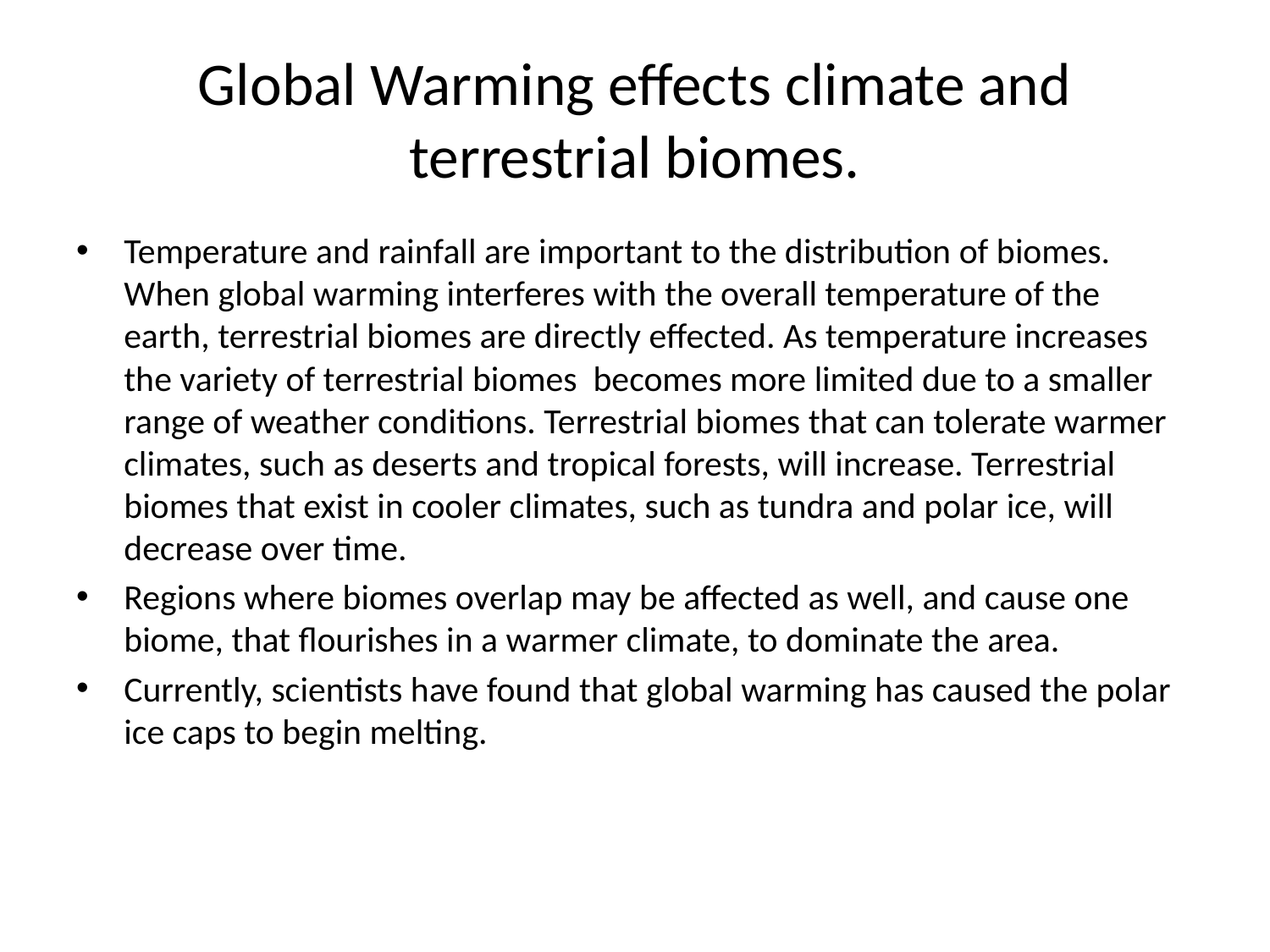

# Global Warming effects climate and terrestrial biomes.
Temperature and rainfall are important to the distribution of biomes. When global warming interferes with the overall temperature of the earth, terrestrial biomes are directly effected. As temperature increases the variety of terrestrial biomes  becomes more limited due to a smaller range of weather conditions. Terrestrial biomes that can tolerate warmer climates, such as deserts and tropical forests, will increase. Terrestrial biomes that exist in cooler climates, such as tundra and polar ice, will decrease over time.
Regions where biomes overlap may be affected as well, and cause one biome, that flourishes in a warmer climate, to dominate the area.
Currently, scientists have found that global warming has caused the polar ice caps to begin melting.